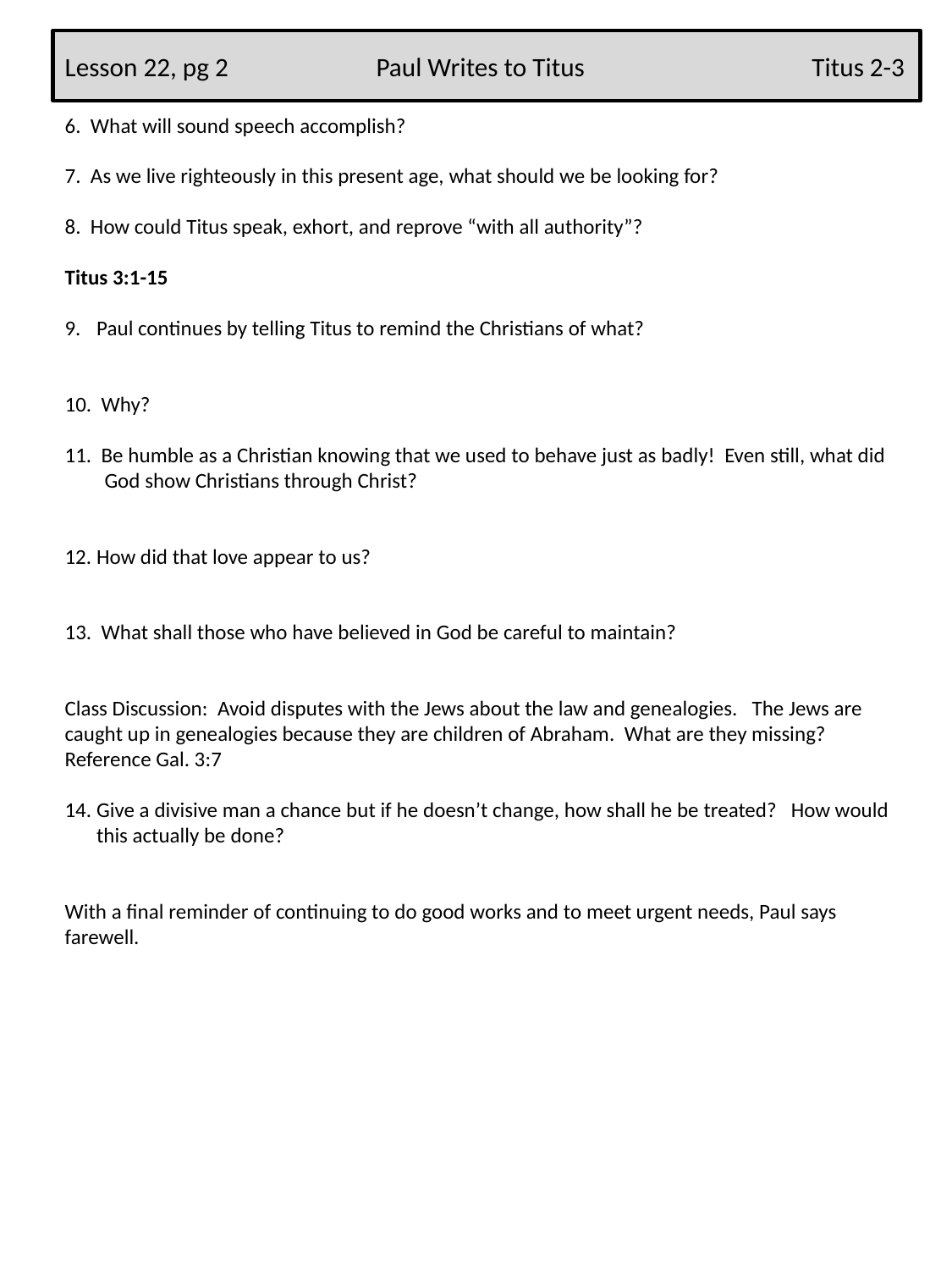

Lesson 22, pg 2                         Paul Writes to Titus	                   Titus 2-3
6.  What will sound speech accomplish?

7.  As we live righteously in this present age, what should we be looking for?

8.  How could Titus speak, exhort, and reprove “with all authority”?

Titus 3:1-15

Paul continues by telling Titus to remind the Christians of what?

10.  Why?

11.  Be humble as a Christian knowing that we used to behave just as badly!  Even still, what did God show Christians through Christ?

How did that love appear to us?

13.  What shall those who have believed in God be careful to maintain?

Class Discussion:  Avoid disputes with the Jews about the law and genealogies.   The Jews are caught up in genealogies because they are children of Abraham.  What are they missing?  Reference Gal. 3:7

Give a divisive man a chance but if he doesn’t change, how shall he be treated?   How would this actually be done?

With a final reminder of continuing to do good works and to meet urgent needs, Paul says farewell.